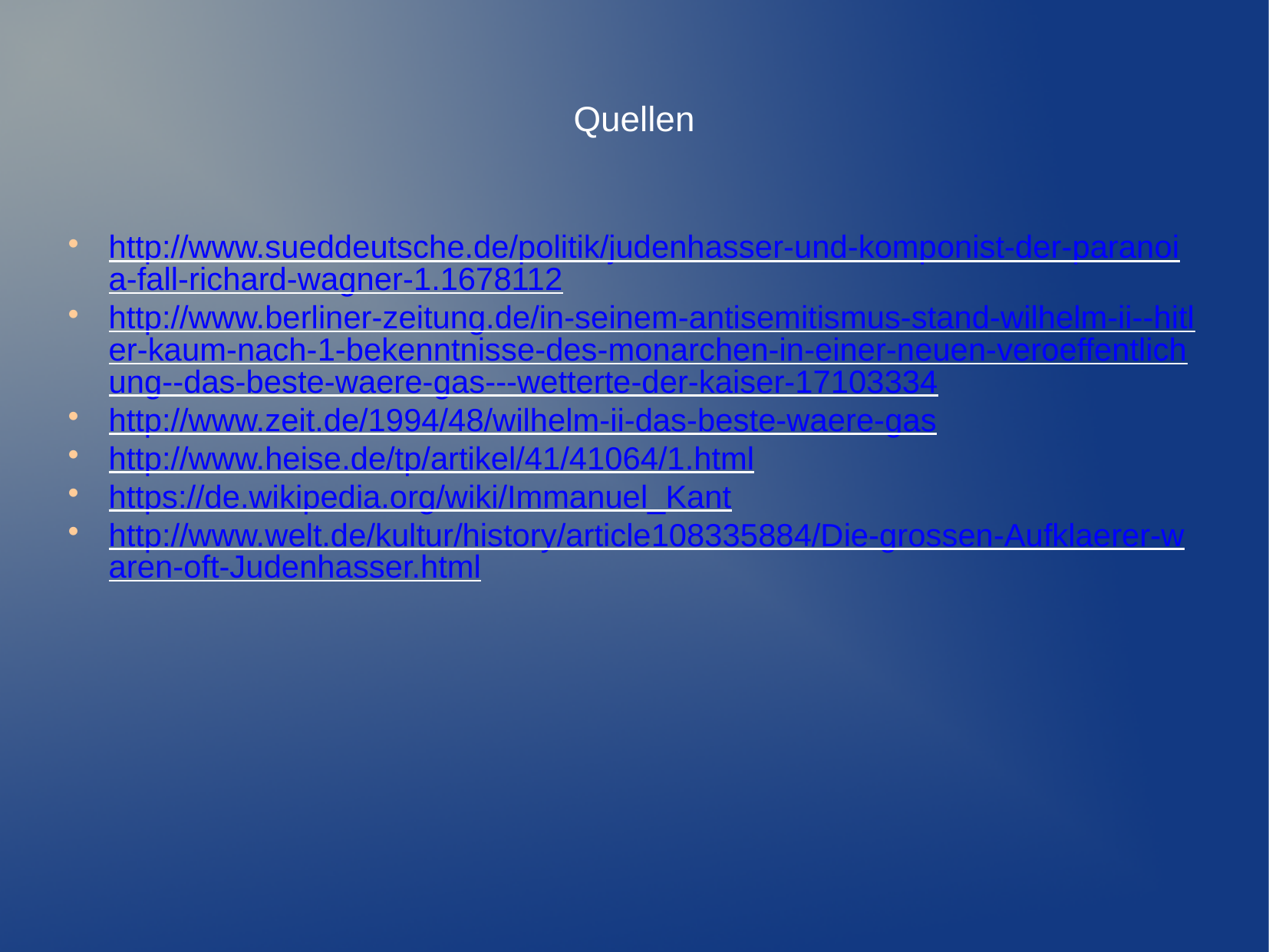

Quellen
http://www.sueddeutsche.de/politik/judenhasser-und-komponist-der-paranoia-fall-richard-wagner-1.1678112
http://www.berliner-zeitung.de/in-seinem-antisemitismus-stand-wilhelm-ii--hitler-kaum-nach-1-bekenntnisse-des-monarchen-in-einer-neuen-veroeffentlichung--das-beste-waere-gas---wetterte-der-kaiser-17103334
http://www.zeit.de/1994/48/wilhelm-ii-das-beste-waere-gas
http://www.heise.de/tp/artikel/41/41064/1.html
https://de.wikipedia.org/wiki/Immanuel_Kant
http://www.welt.de/kultur/history/article108335884/Die-grossen-Aufklaerer-waren-oft-Judenhasser.html